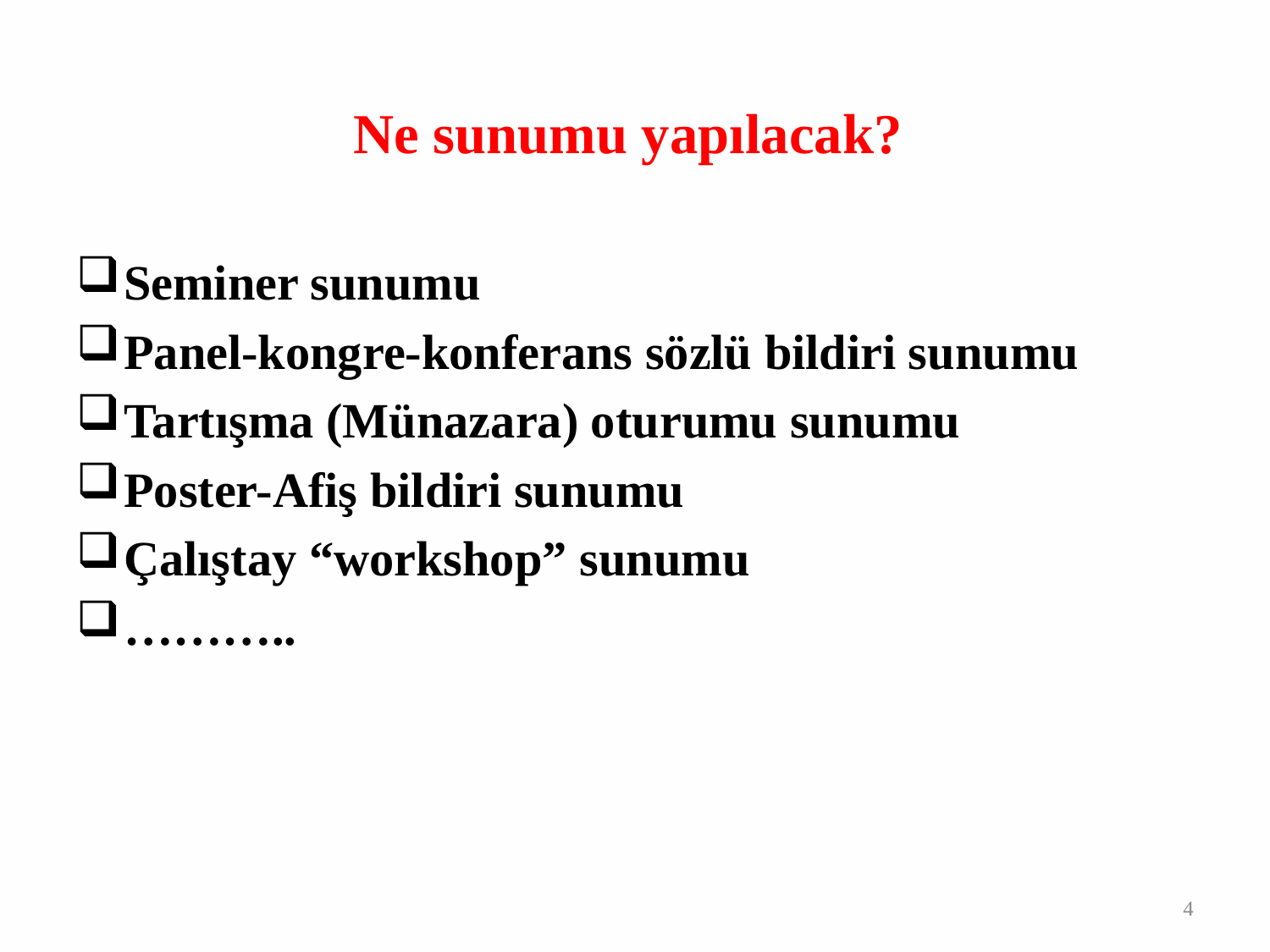

# Ne sunumu yapılacak?
Seminer sunumu
Panel-kongre-konferans sözlü bildiri sunumu
Tartışma (Münazara) oturumu sunumu
Poster-Afiş bildiri sunumu
Çalıştay “workshop” sunumu
………..
4